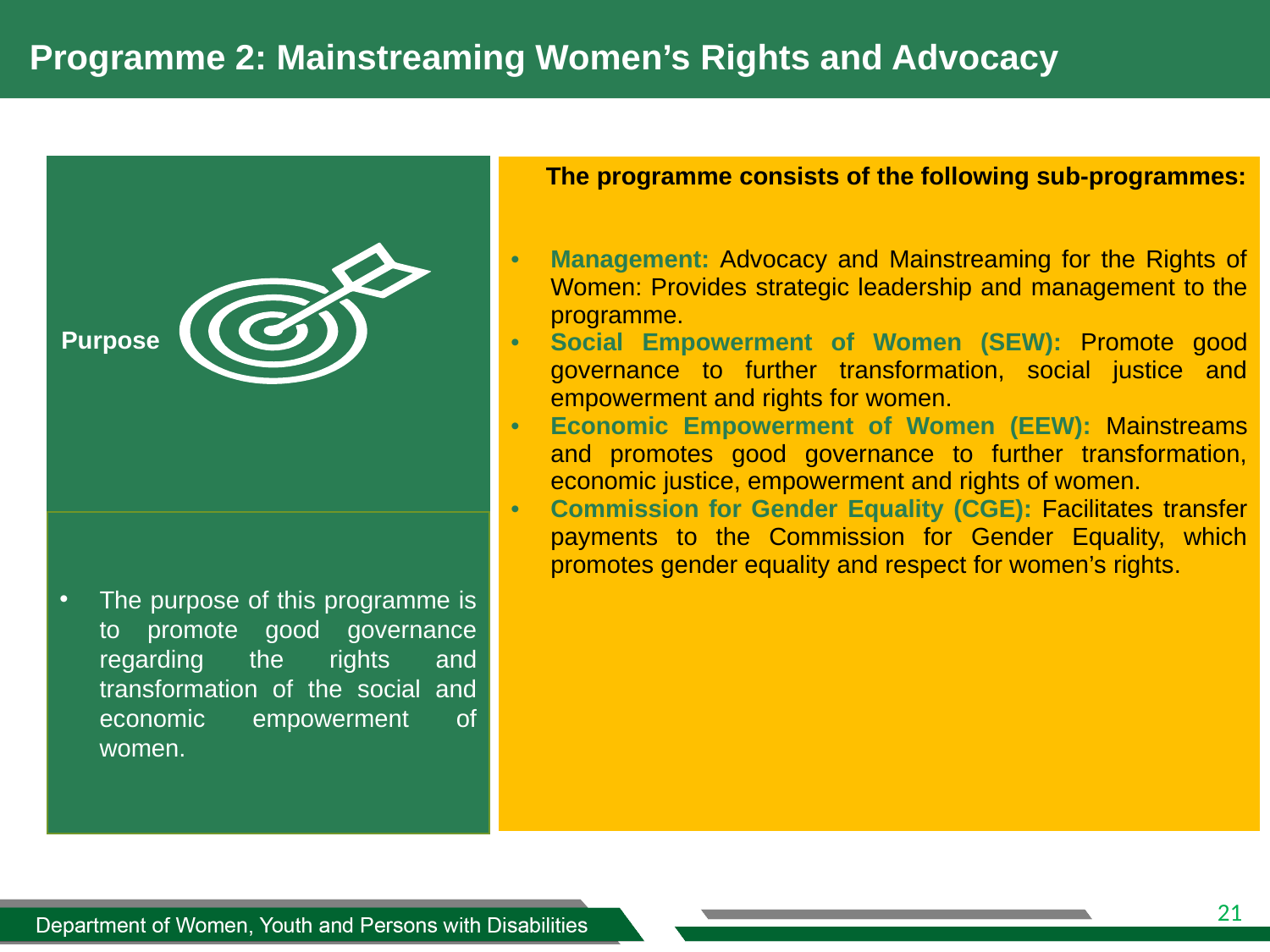

# Programme 2: Mainstreaming Women’s Rights and Advocacy

  Purpose

| The programme consists of the following sub-programmes: Management: Advocacy and Mainstreaming for the Rights of Women: Provides strategic leadership and management to the programme. Social Empowerment of Women (SEW): Promote good governance to further transformation, social justice and empowerment and rights for women. Economic Empowerment of Women (EEW): Mainstreams and promotes good governance to further transformation, economic justice, empowerment and rights of women. Commission for Gender Equality (CGE): Facilitates transfer payments to the Commission for Gender Equality, which promotes gender equality and respect for women’s rights. |
| --- |

The purpose of this programme is to promote good governance regarding the rights and transformation of the social and economic empowerment of women.